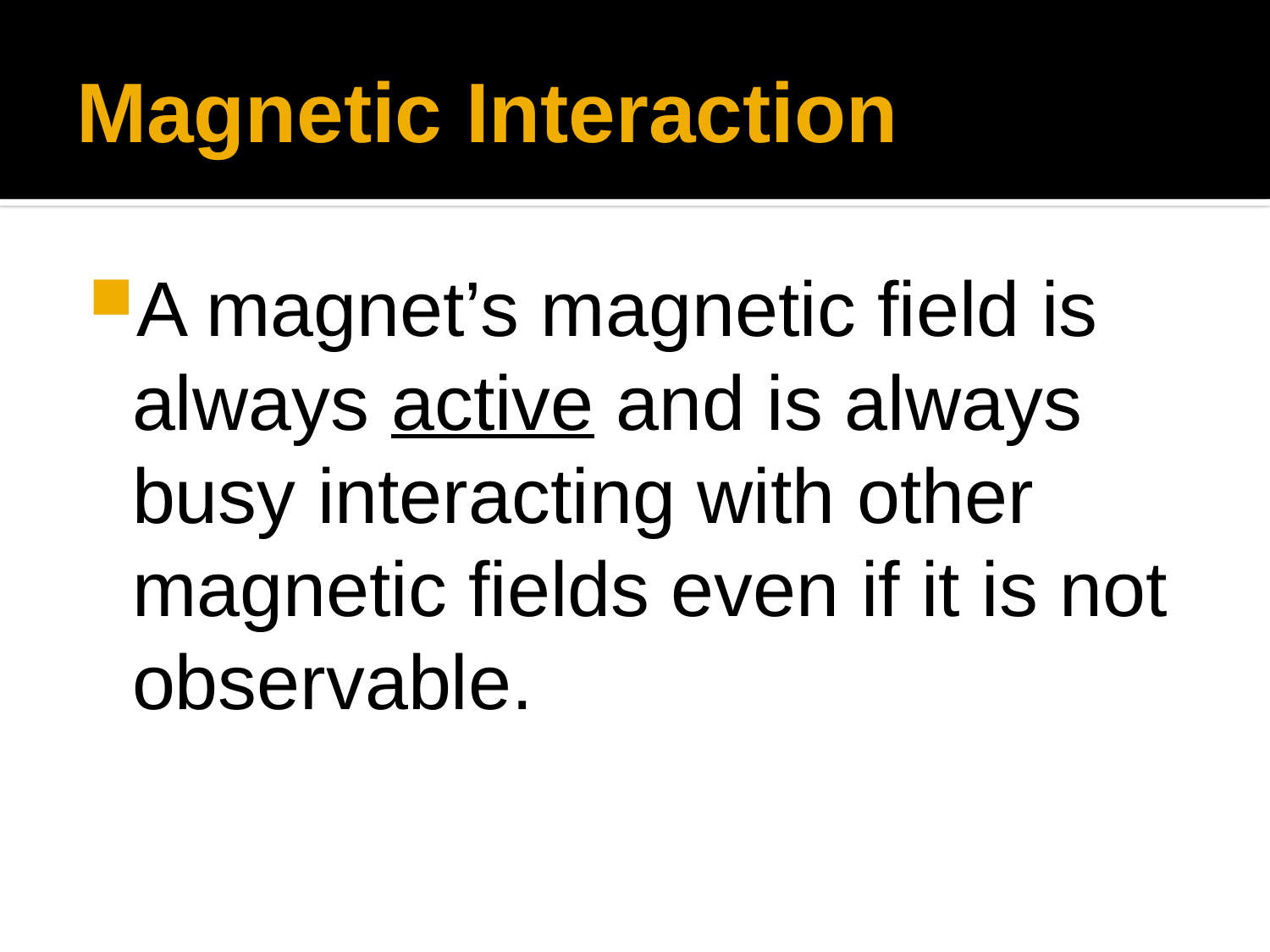

# Magnetic Interaction
A magnet’s magnetic field is always active and is always busy interacting with other magnetic fields even if it is not observable.